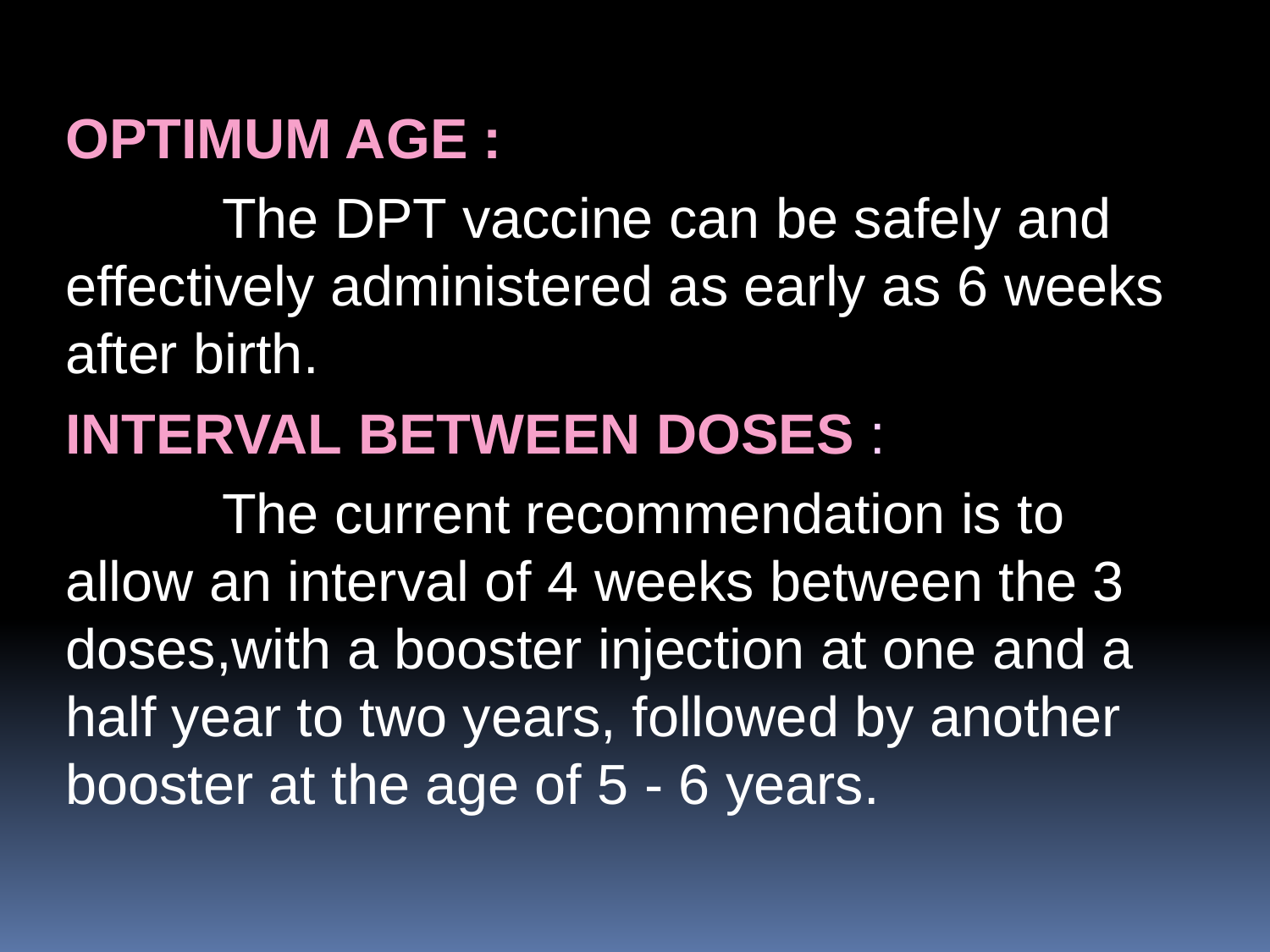

# OPTIMUM AGE :
          The DPT vaccine can be safely and effectively administered as early as 6 weeks after birth.
INTERVAL BETWEEN DOSES :
          The current recommendation is to allow an interval of 4 weeks between the 3 doses,with a booster injection at one and a half year to two years, followed by another booster at the age of 5 - 6 years.